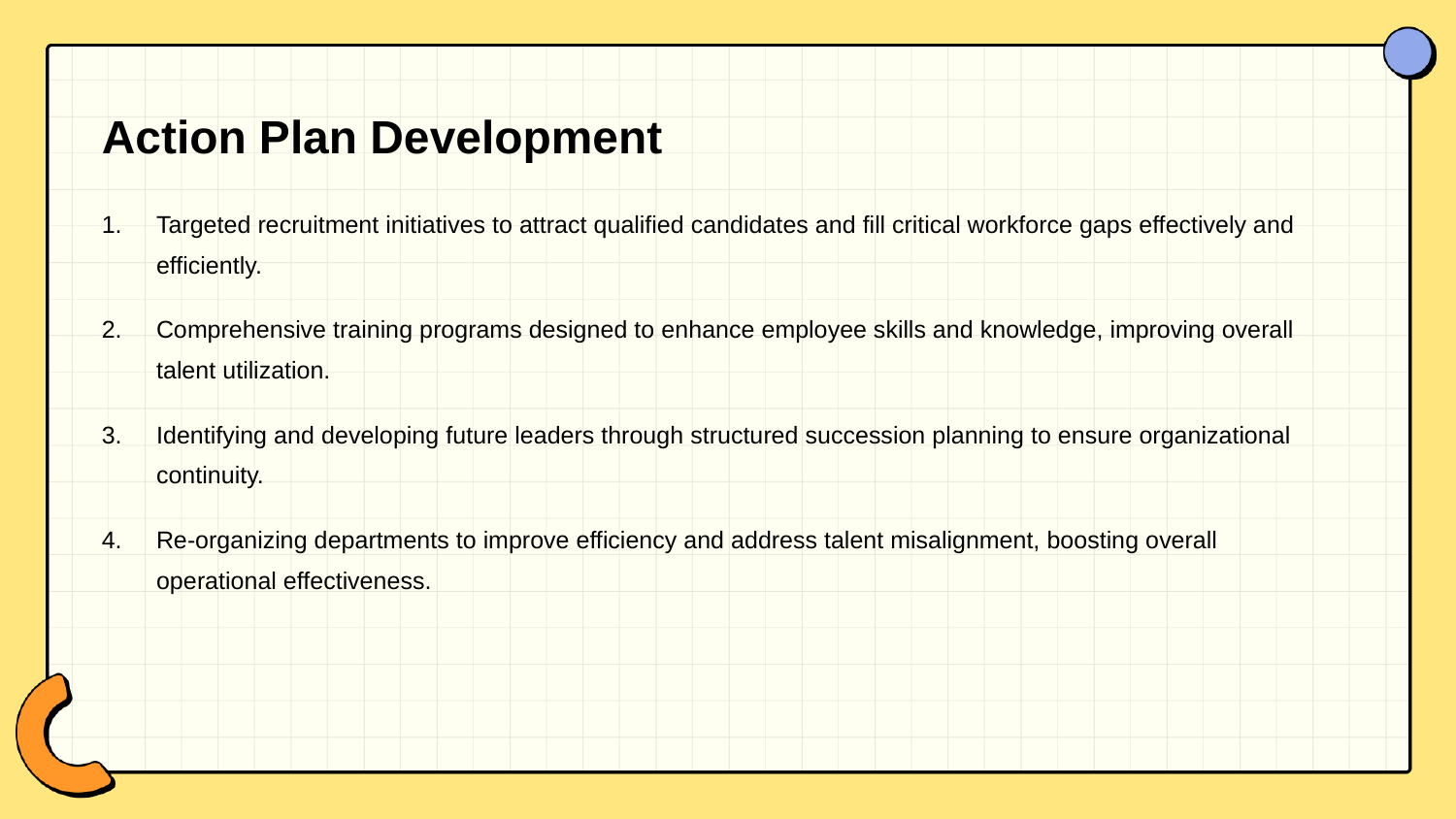

Action Plan Development
Targeted recruitment initiatives to attract qualified candidates and fill critical workforce gaps effectively and efficiently.
Comprehensive training programs designed to enhance employee skills and knowledge, improving overall talent utilization.
Identifying and developing future leaders through structured succession planning to ensure organizational continuity.
Re-organizing departments to improve efficiency and address talent misalignment, boosting overall operational effectiveness.